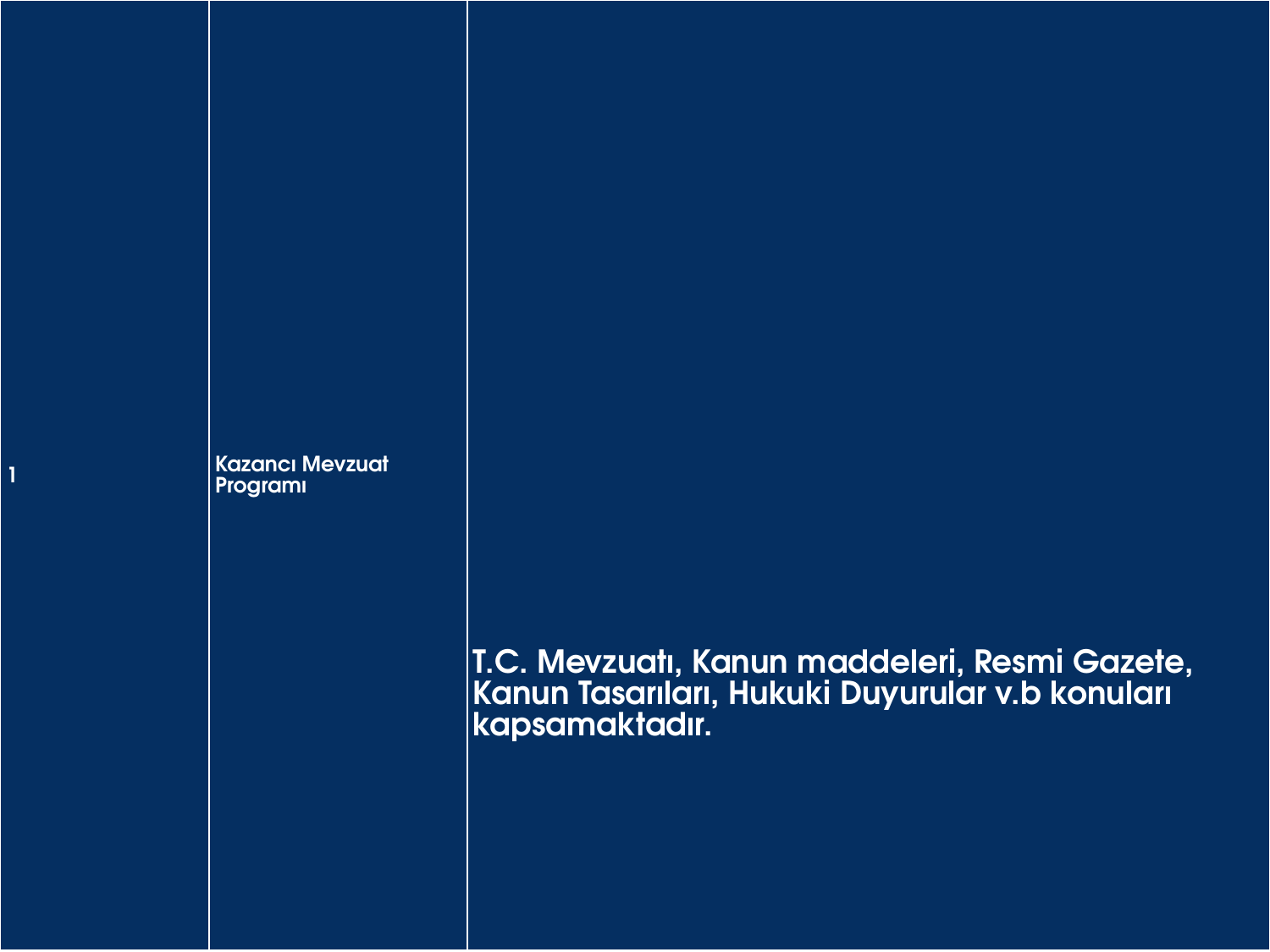

| 1 | Kazancı Mevzuat Programı | T.C. Mevzuatı, Kanun maddeleri, Resmi Gazete, Kanun Tasarıları, Hukuki Duyurular v.b konuları kapsamaktadır. |
| --- | --- | --- |